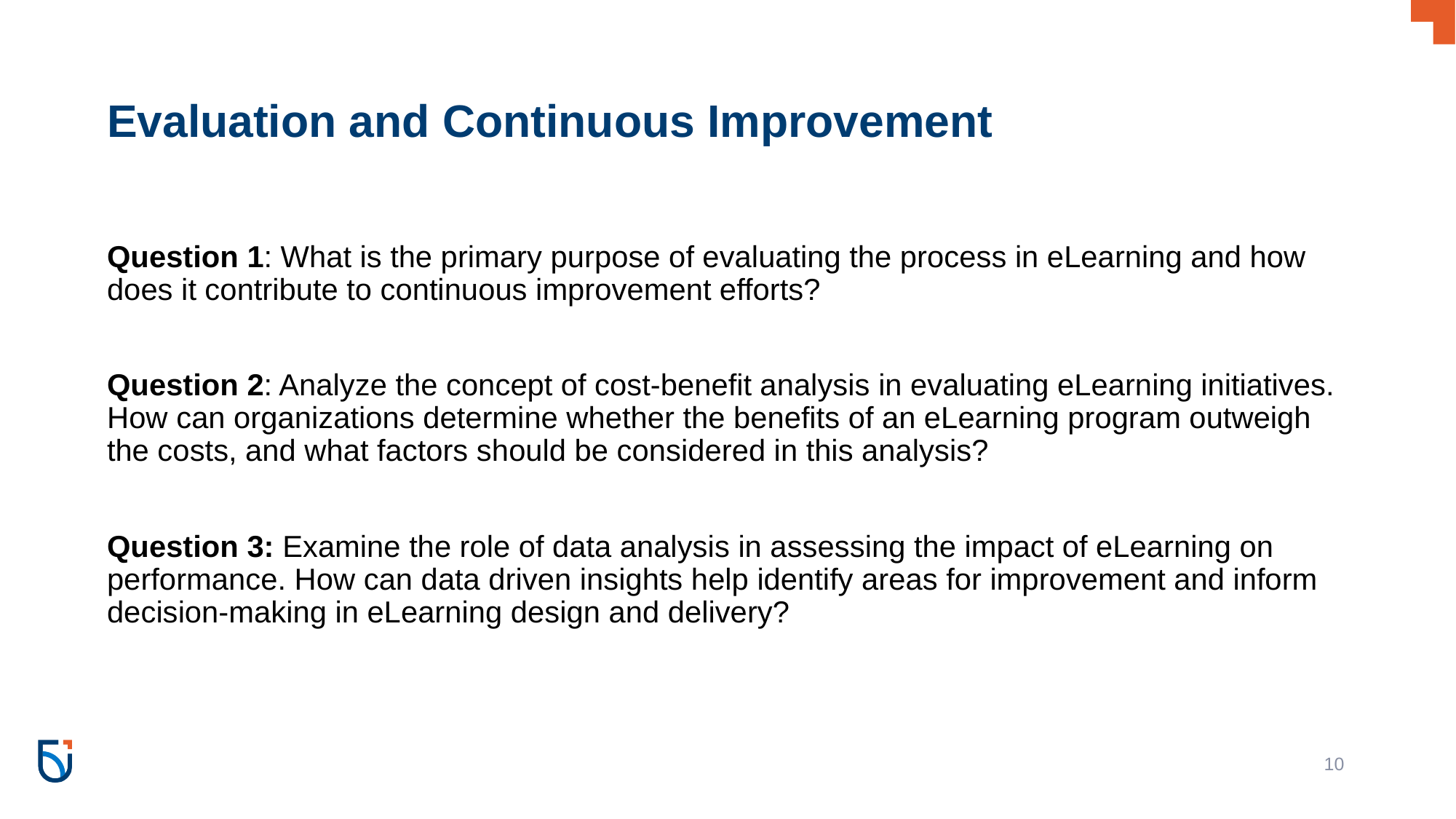

# Evaluation and Continuous Improvement
Question 1: What is the primary purpose of evaluating the process in eLearning and how does it contribute to continuous improvement efforts?

Question 2: Analyze the concept of cost-benefit analysis in evaluating eLearning initiatives. How can organizations determine whether the benefits of an eLearning program outweigh the costs, and what factors should be considered in this analysis?

Question 3: Examine the role of data analysis in assessing the impact of eLearning on performance. How can data driven insights help identify areas for improvement and inform decision-making in eLearning design and delivery?

10